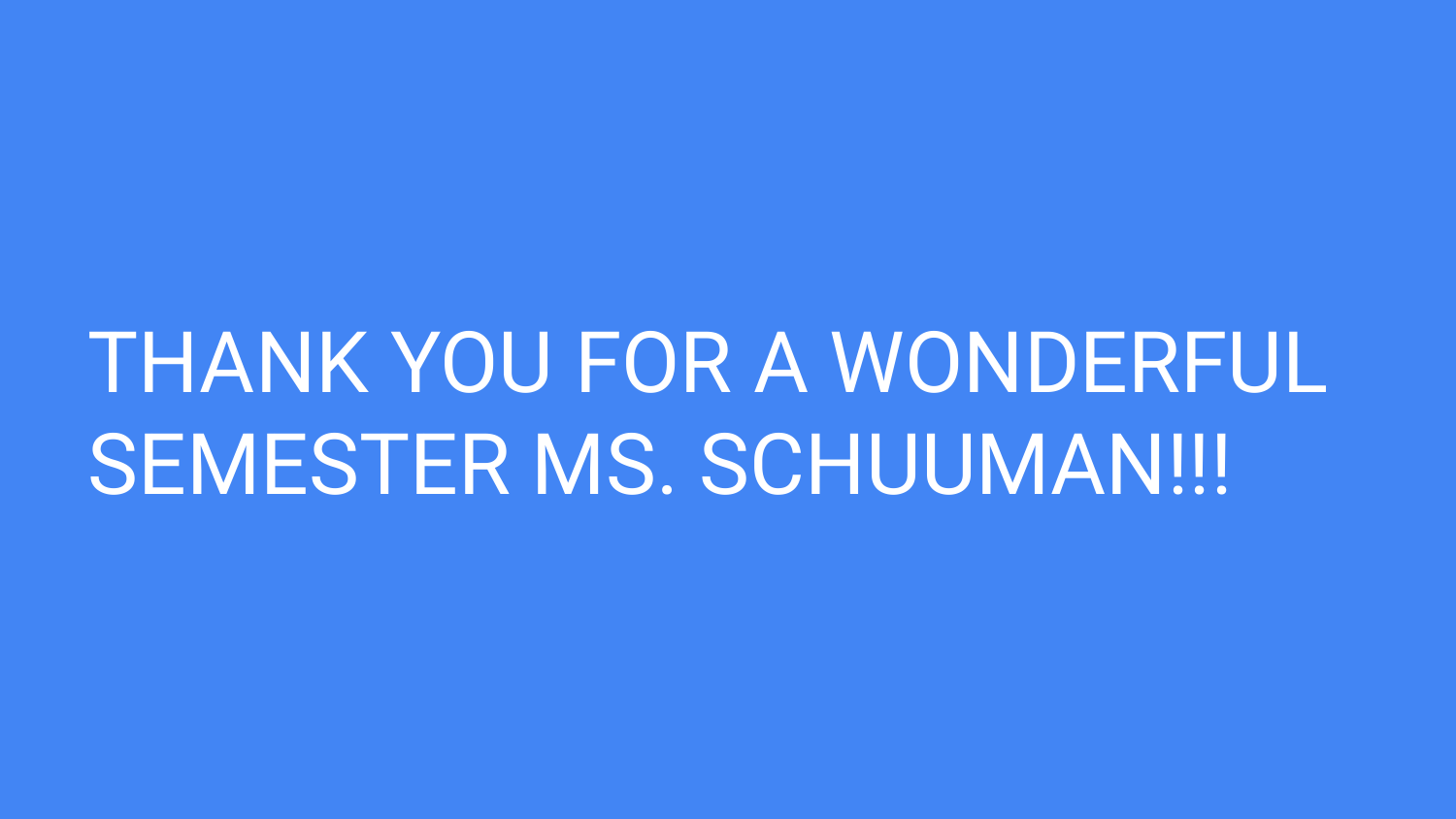

# THANK YOU FOR A WONDERFUL SEMESTER MS. SCHUUMAN!!!